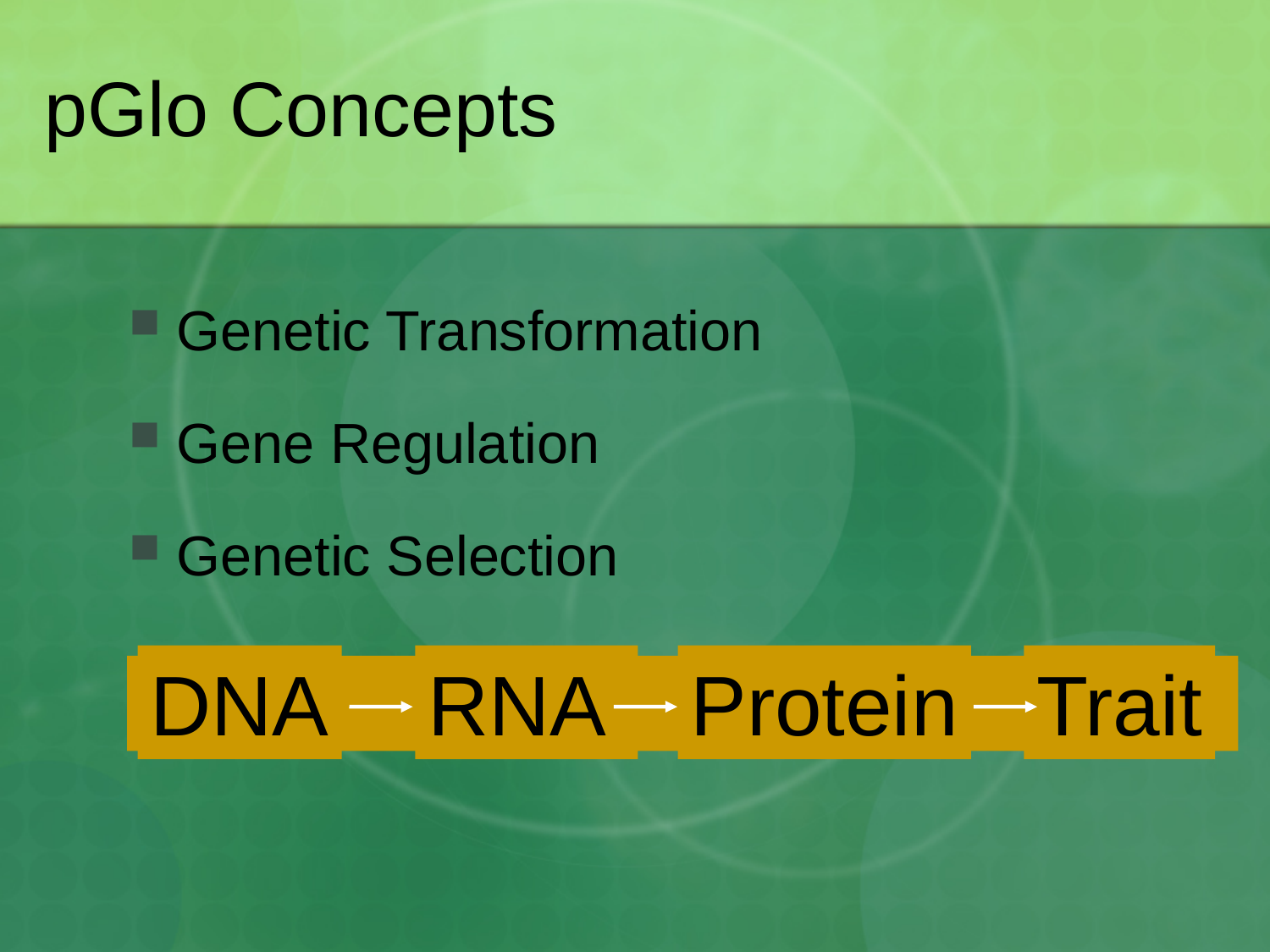

# pGlo Concepts
Genetic Transformation
Gene Regulation
Genetic Selection

DNA
RNA
Protein
Trait